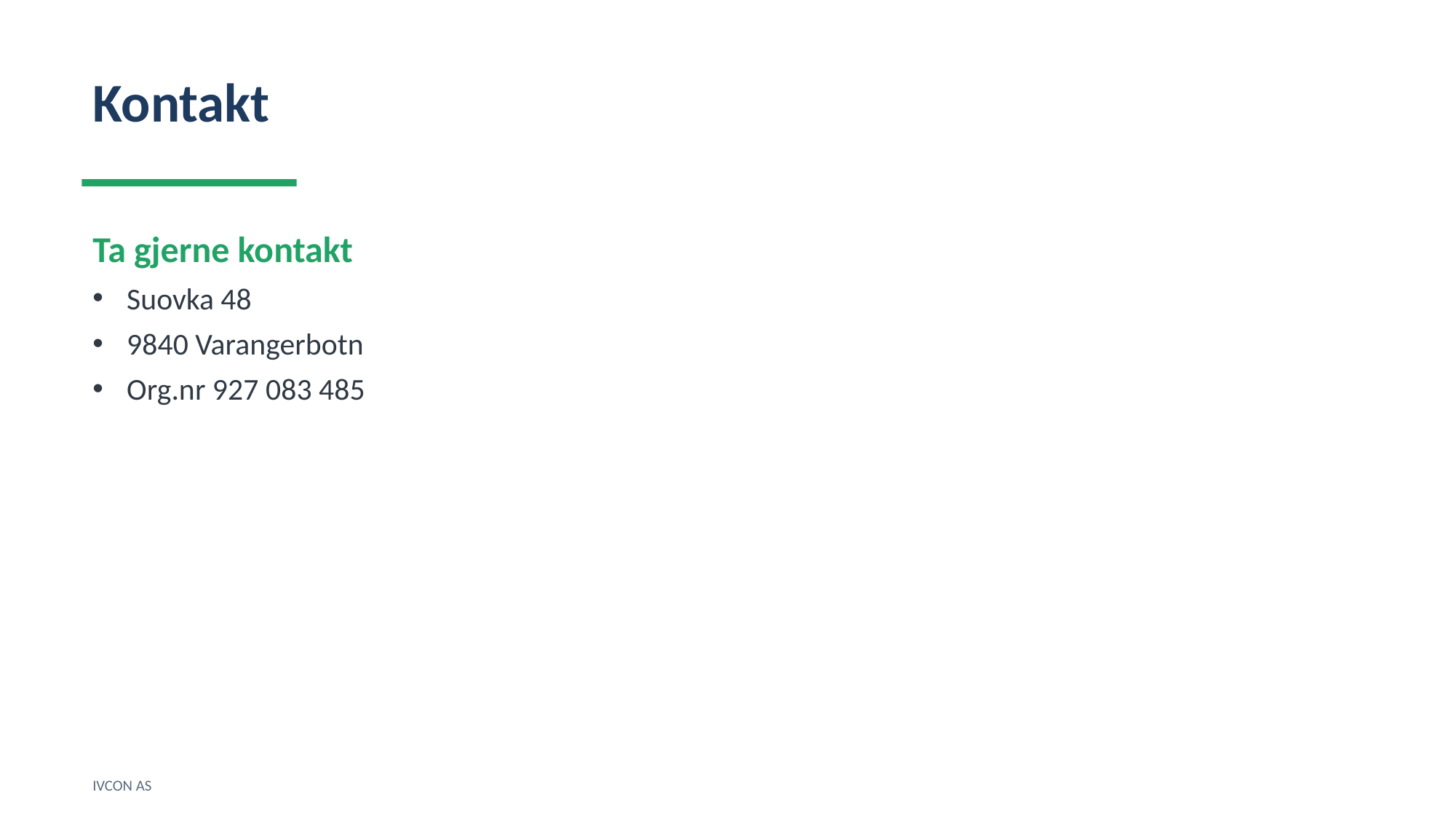

Kontakt

Ta gjerne kontakt
Suovka 48
9840 Varangerbotn
Org.nr 927 083 485
IVCON AS